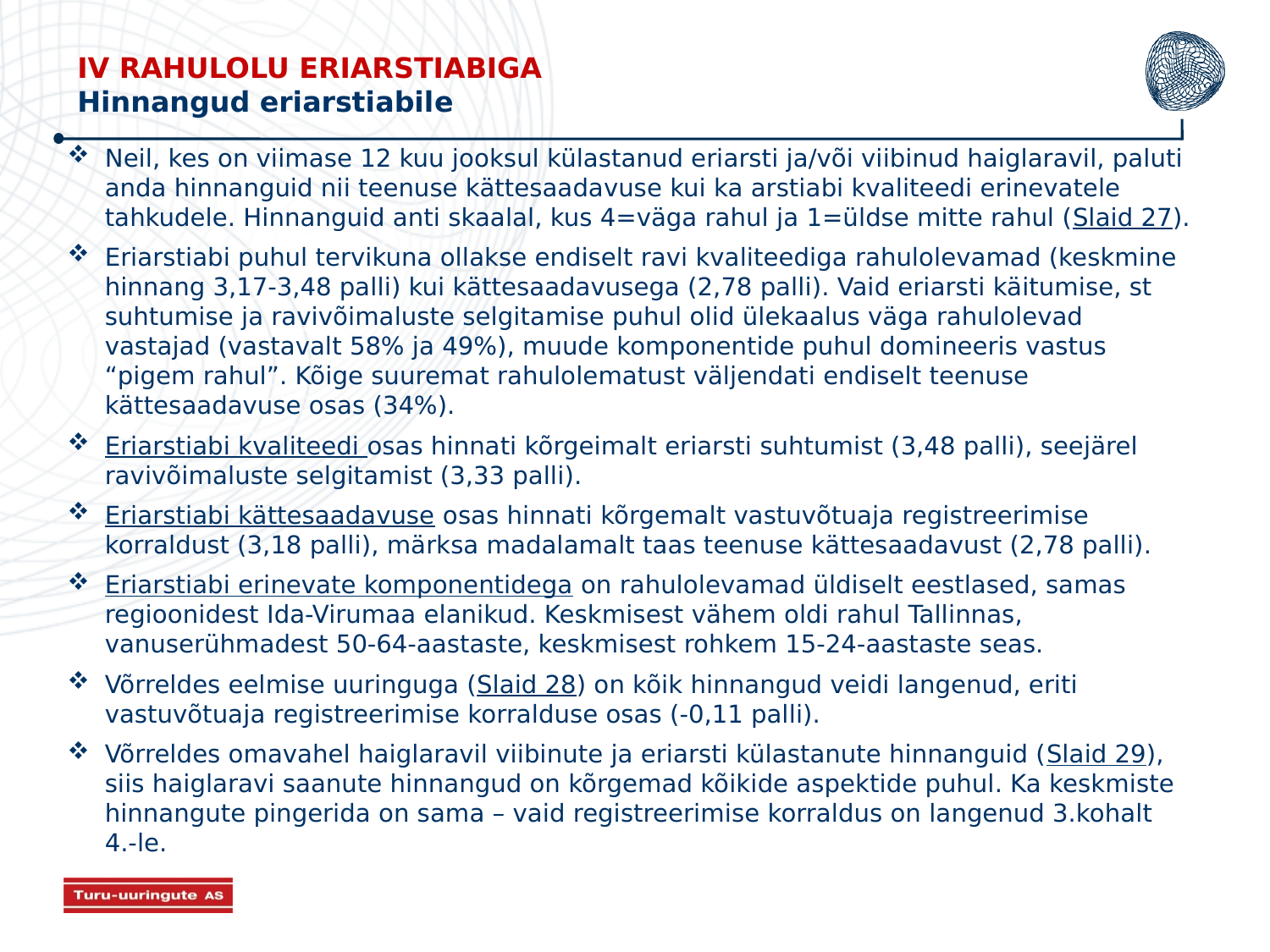

IV RAHULOLU ERIARSTIABIGA
Hinnangud eriarstiabile
Neil, kes on viimase 12 kuu jooksul külastanud eriarsti ja/või viibinud haiglaravil, paluti anda hinnanguid nii teenuse kättesaadavuse kui ka arstiabi kvaliteedi erinevatele tahkudele. Hinnanguid anti skaalal, kus 4=väga rahul ja 1=üldse mitte rahul (Slaid 27).
Eriarstiabi puhul tervikuna ollakse endiselt ravi kvaliteediga rahulolevamad (keskmine hinnang 3,17-3,48 palli) kui kättesaadavusega (2,78 palli). Vaid eriarsti käitumise, st suhtumise ja ravivõimaluste selgitamise puhul olid ülekaalus väga rahulolevad vastajad (vastavalt 58% ja 49%), muude komponentide puhul domineeris vastus “pigem rahul”. Kõige suuremat rahulolematust väljendati endiselt teenuse kättesaadavuse osas (34%).
Eriarstiabi kvaliteedi osas hinnati kõrgeimalt eriarsti suhtumist (3,48 palli), seejärel ravivõimaluste selgitamist (3,33 palli).
Eriarstiabi kättesaadavuse osas hinnati kõrgemalt vastuvõtuaja registreerimise korraldust (3,18 palli), märksa madalamalt taas teenuse kättesaadavust (2,78 palli).
Eriarstiabi erinevate komponentidega on rahulolevamad üldiselt eestlased, samas regioonidest Ida-Virumaa elanikud. Keskmisest vähem oldi rahul Tallinnas, vanuserühmadest 50-64-aastaste, keskmisest rohkem 15-24-aastaste seas.
Võrreldes eelmise uuringuga (Slaid 28) on kõik hinnangud veidi langenud, eriti vastuvõtuaja registreerimise korralduse osas (-0,11 palli).
Võrreldes omavahel haiglaravil viibinute ja eriarsti külastanute hinnanguid (Slaid 29), siis haiglaravi saanute hinnangud on kõrgemad kõikide aspektide puhul. Ka keskmiste hinnangute pingerida on sama – vaid registreerimise korraldus on langenud 3.kohalt 4.-le.